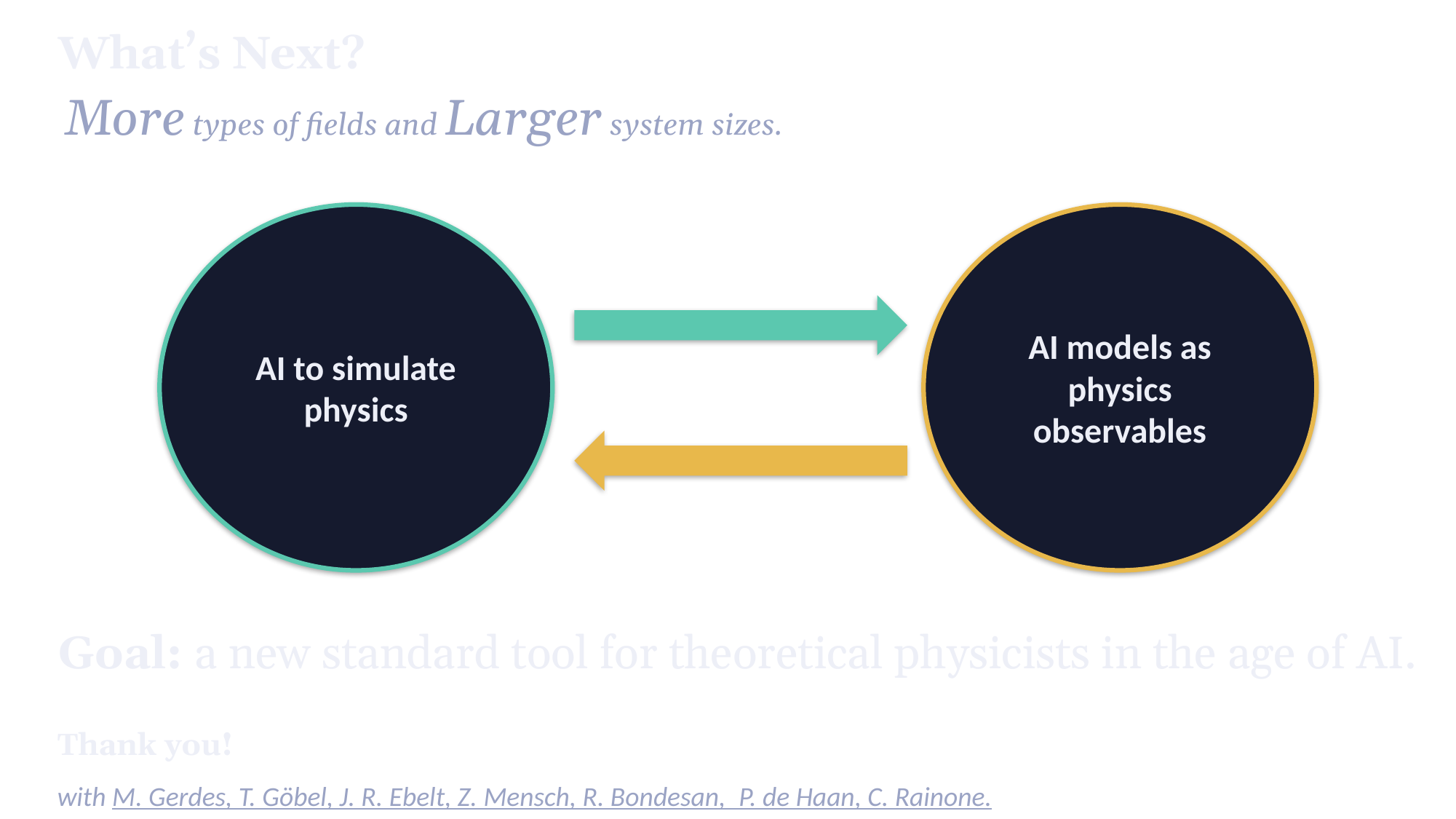

What’s Next?
More types of fields and Larger system sizes.
AI to simulate physics
AI models as physics observables

Goal: a new standard tool for theoretical physicists in the age of AI.
Thank you!
with M. Gerdes, T. Göbel, J. R. Ebelt, Z. Mensch, R. Bondesan,  P. de Haan, C. Rainone.